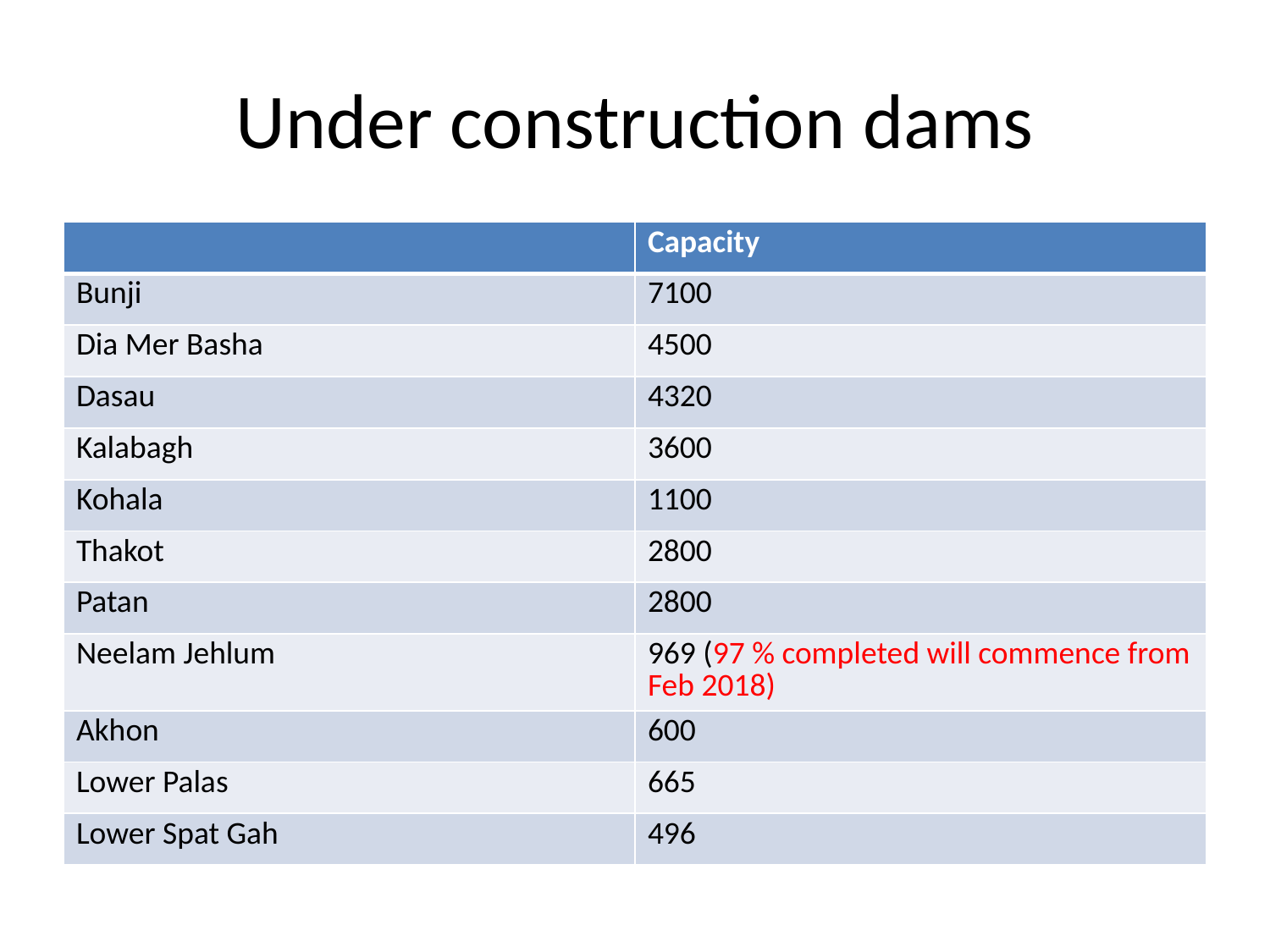

# Under construction dams
|  | Capacity |
| --- | --- |
| Bunji | 7100 |
| Dia Mer Basha | 4500 |
| Dasau | 4320 |
| Kalabagh | 3600 |
| Kohala | 1100 |
| Thakot | 2800 |
| Patan | 2800 |
| Neelam Jehlum | 969 (97 % completed will commence from Feb 2018) |
| Akhon | 600 |
| Lower Palas | 665 |
| Lower Spat Gah | 496 |